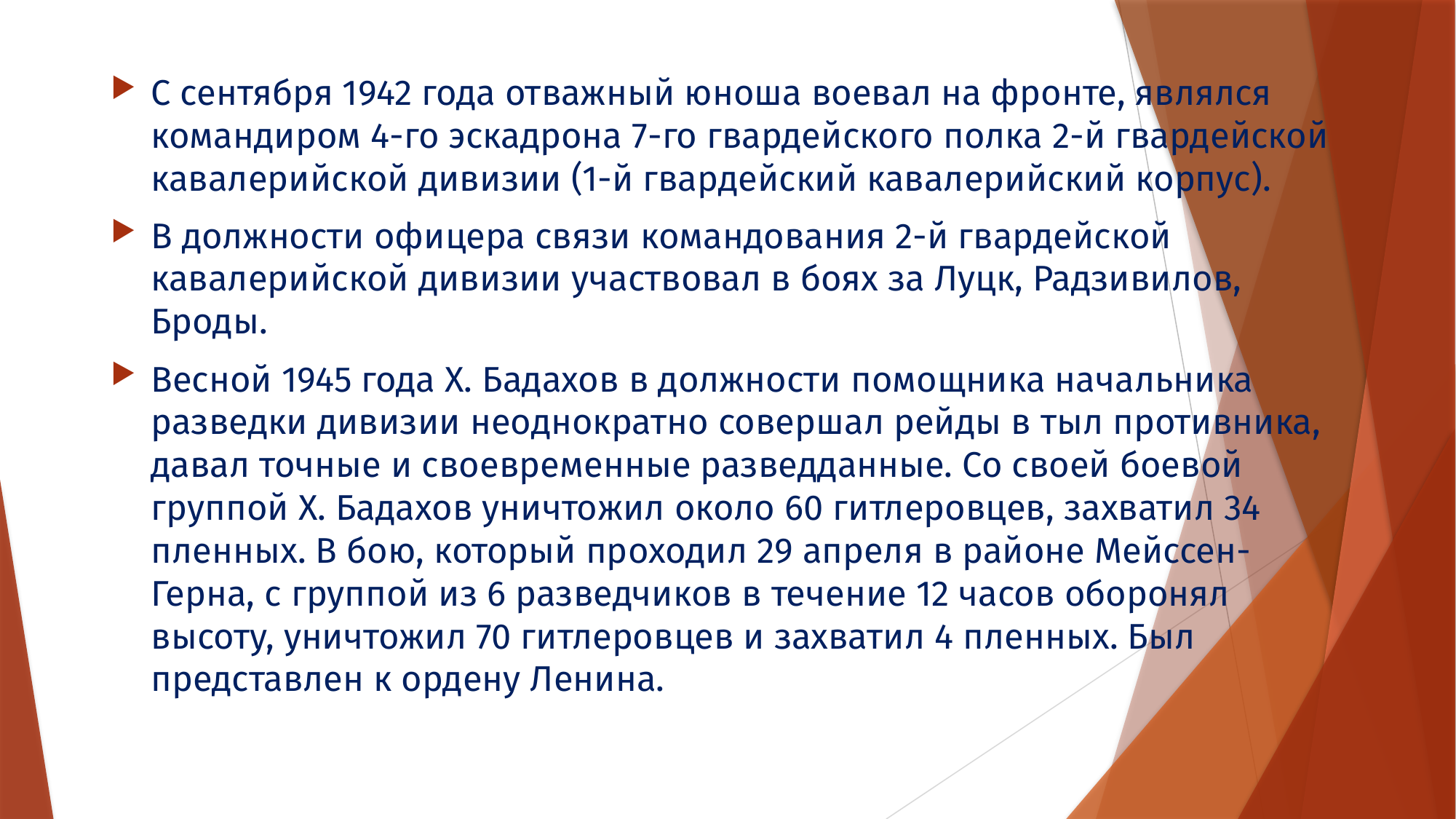

#
C сентября 1942 года отважный юноша воевал на фронте, являлся командиром 4-го эскадрона 7-го гвардейского полка 2-й гвардейской кавалерийской дивизии (1-й гвардейский кавалерийский корпус).
В должности офицера связи командования 2-й гвардейской кавалерийской дивизии участвовал в боях за Луцк, Радзивилов, Броды.
Весной 1945 года Х. Бадахов в должности помощника начальника разведки дивизии неоднократно совершал рейды в тыл противника, давал точные и своевременные разведданные. Со своей боевой группой Х. Бадахов уничтожил около 60 гитлеровцев, захватил 34 пленных. В бою, который проходил 29 апреля в районе Мейссен-Герна, с группой из 6 разведчиков в течение 12 часов оборонял высоту, уничтожил 70 гитлеровцев и захватил 4 пленных. Был представлен к ордену Ленина.